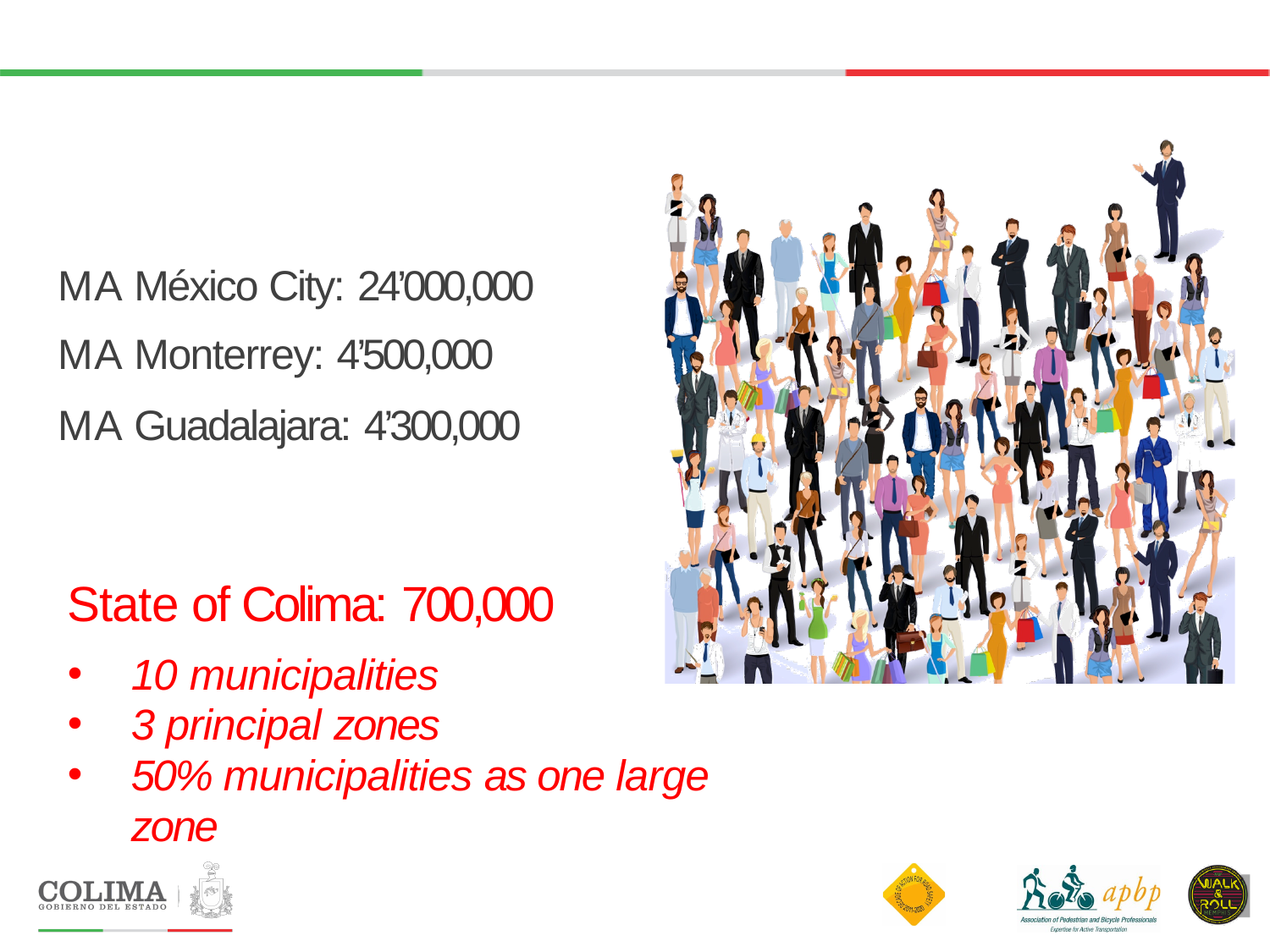

MA México City: 24’000,000  MA Monterrey: 4’500,000
MA Guadalajara: 4’300,000
State of Colima: 700,000
10 municipalities
3 principal zones
50% municipalities as one large zone